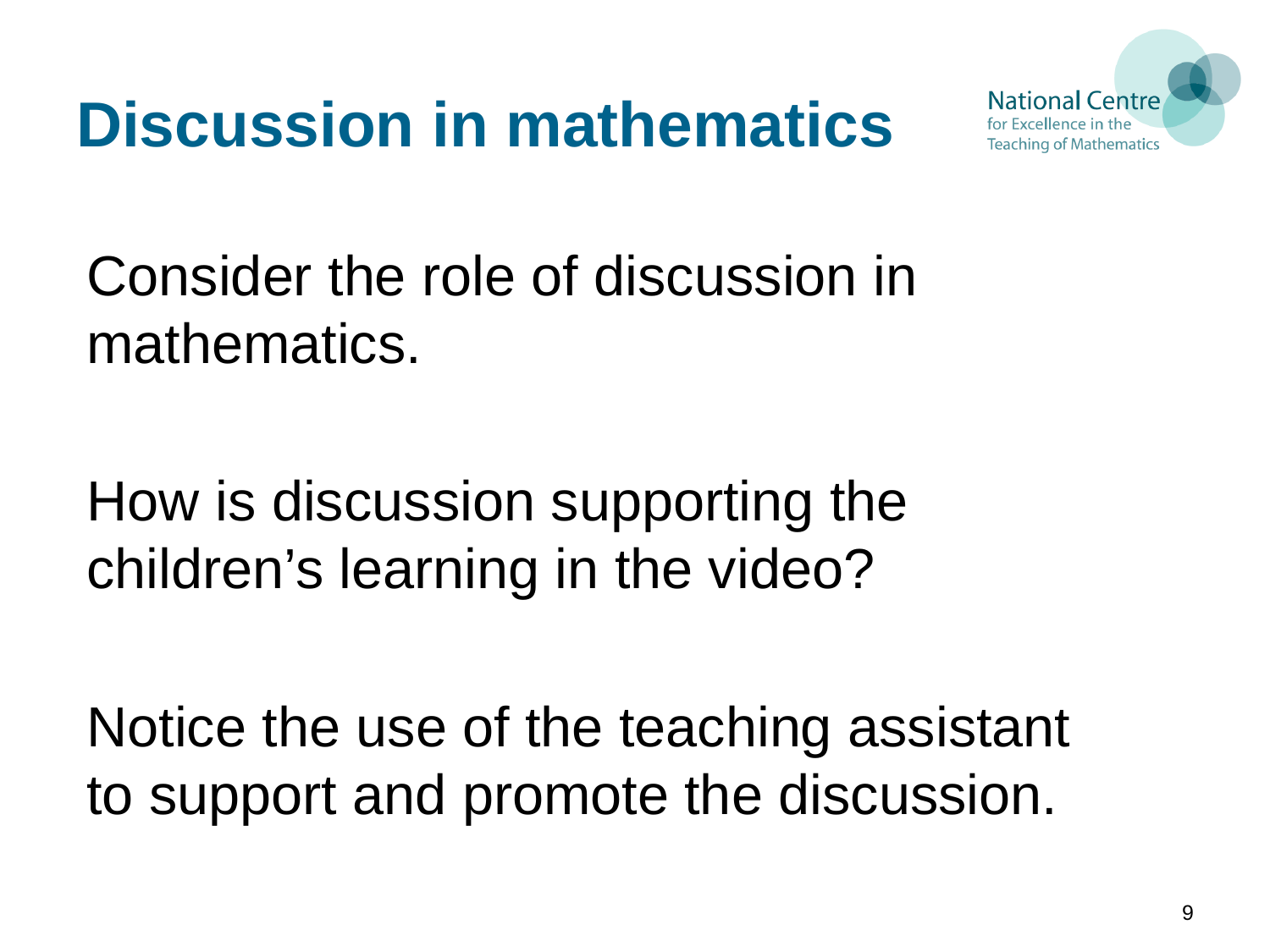

# Discussion in mathematics
Consider the role of discussion in mathematics.

How is discussion supporting the children’s learning in the video?

Notice the use of the teaching assistant to support and promote the discussion.
9